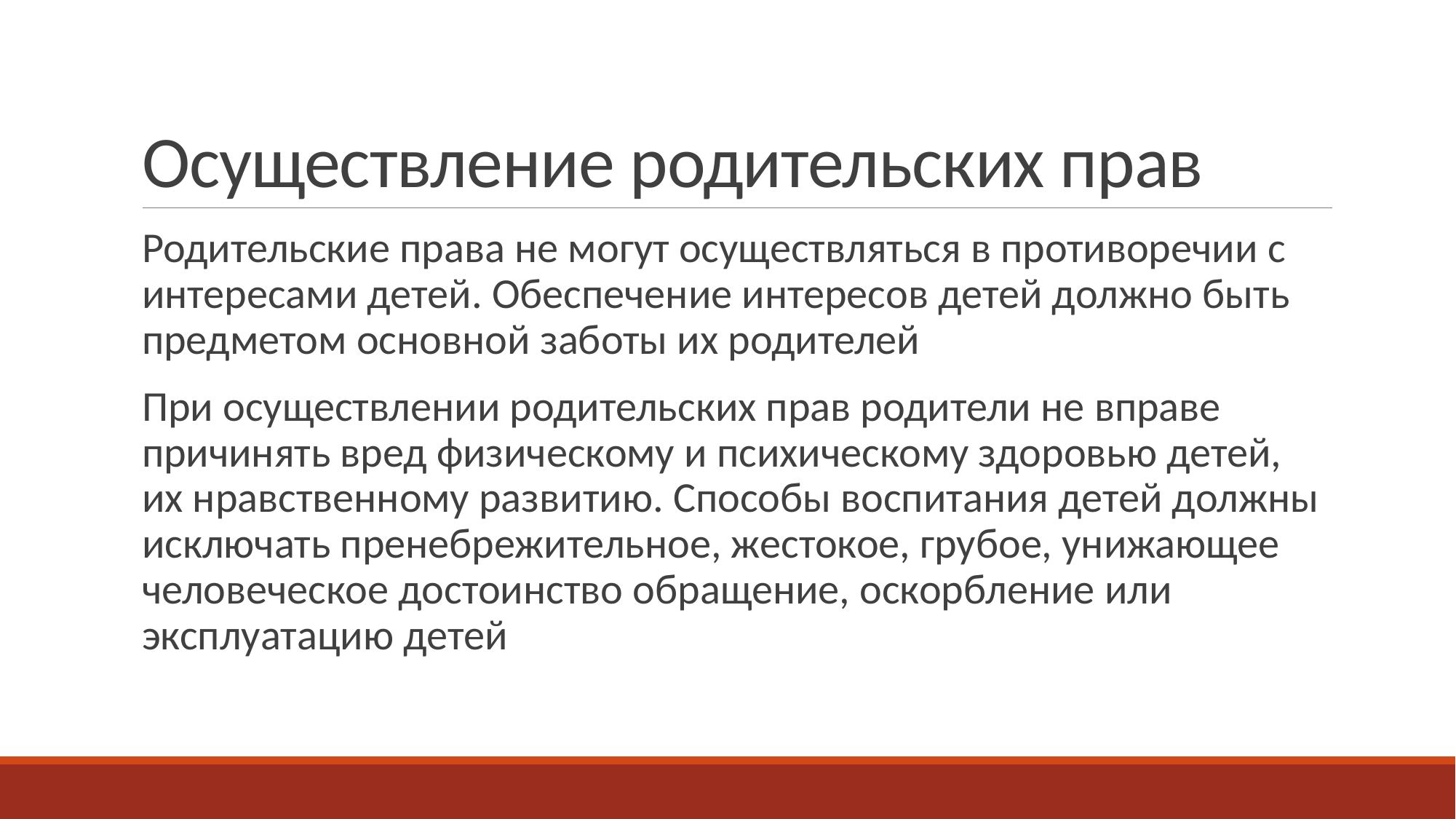

# Осуществление родительских прав
Родительские права не могут осуществляться в противоречии с интересами детей. Обеспечение интересов детей должно быть предметом основной заботы их родителей
При осуществлении родительских прав родители не вправе причинять вред физическому и психическому здоровью детей, их нравственному развитию. Способы воспитания детей должны исключать пренебрежительное, жестокое, грубое, унижающее человеческое достоинство обращение, оскорбление или эксплуатацию детей